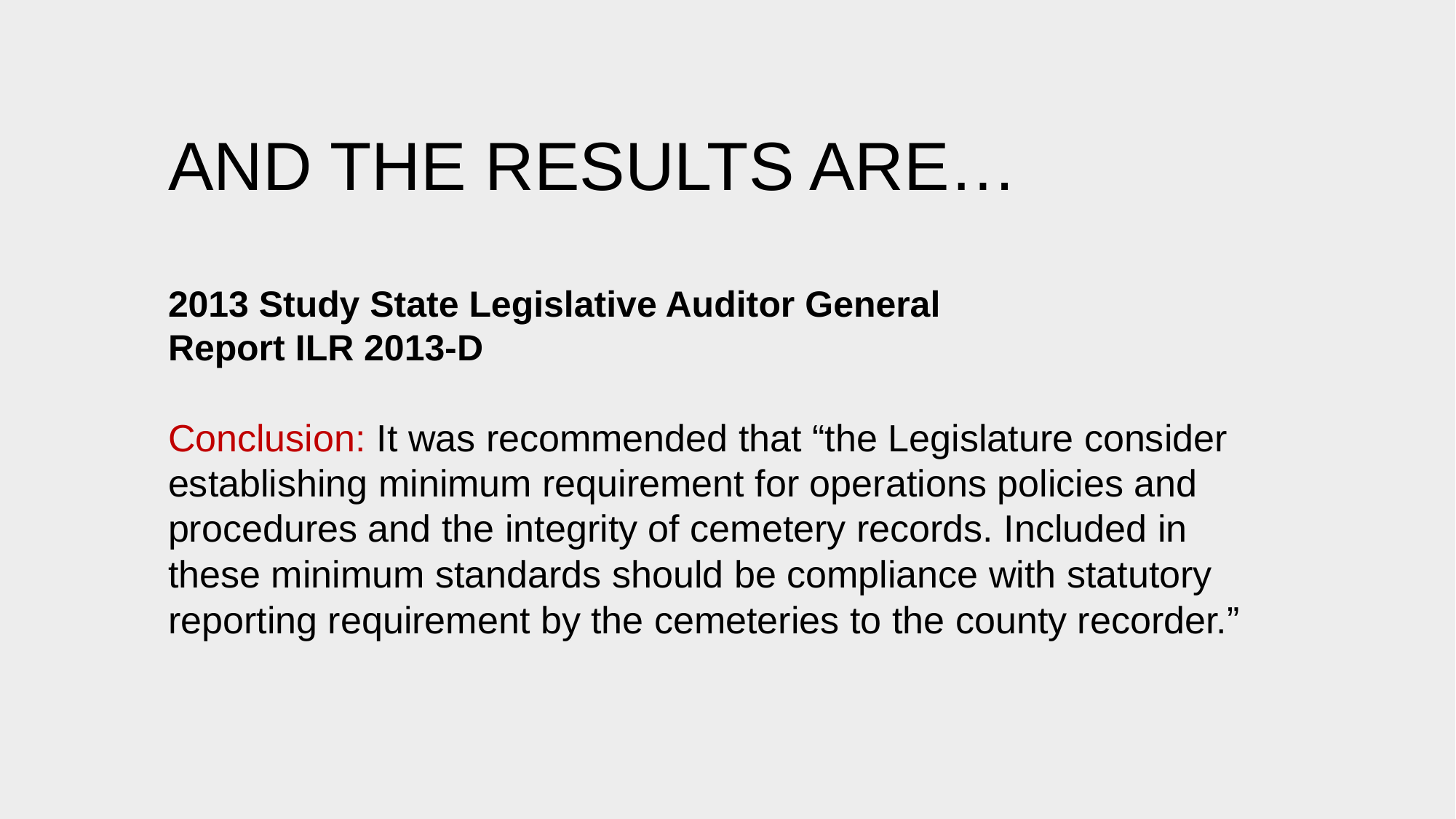

AND THE RESULTS ARE…

2013 Study State Legislative Auditor General
Report ILR 2013-D

Conclusion: It was recommended that “the Legislature consider establishing minimum requirement for operations policies and procedures and the integrity of cemetery records. Included in these minimum standards should be compliance with statutory reporting requirement by the cemeteries to the county recorder.”